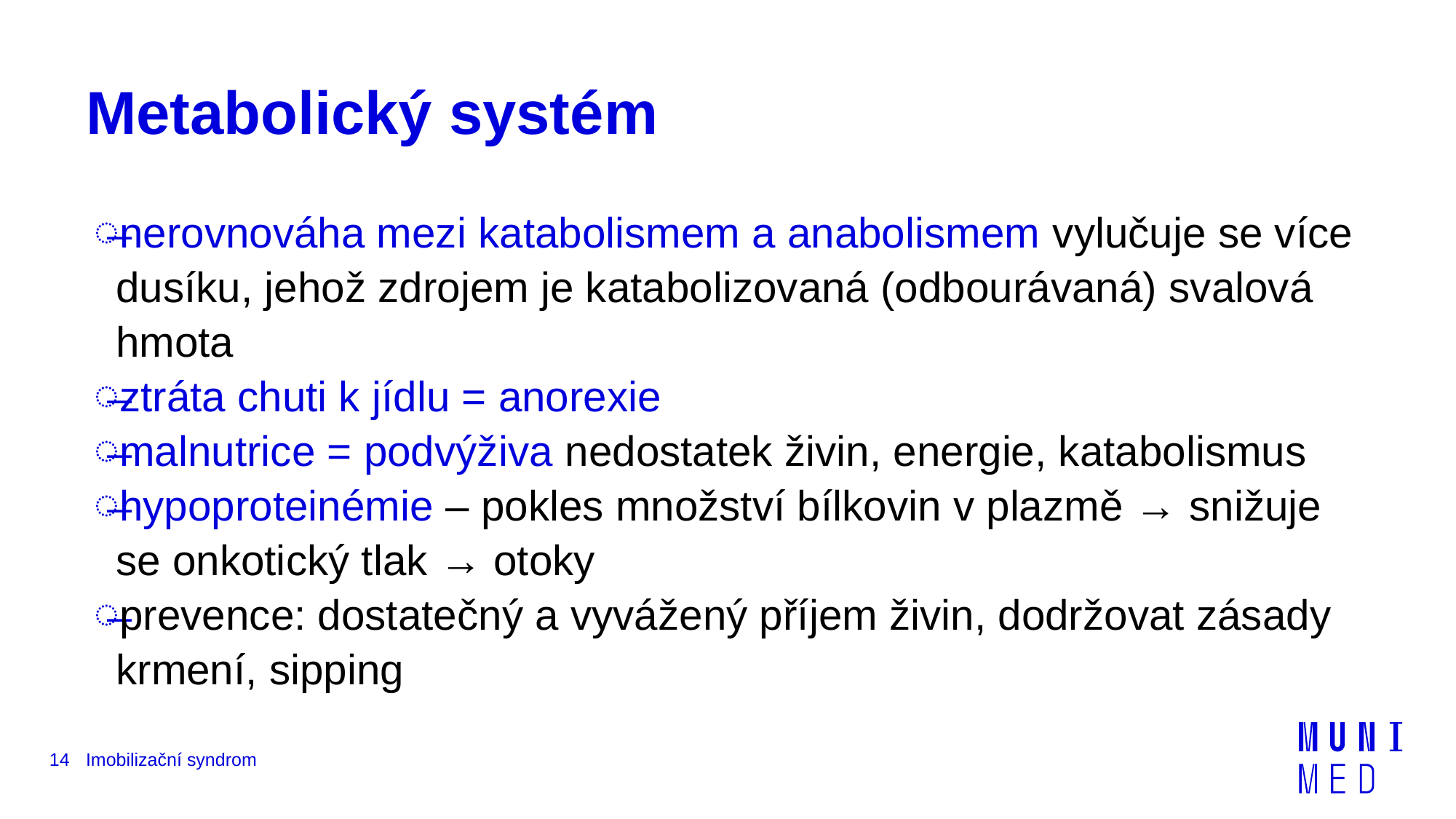

# Metabolický systém
nerovnováha mezi katabolismem a anabolismem vylučuje se více dusíku, jehož zdrojem je katabolizovaná (odbourávaná) svalová hmota
ztráta chuti k jídlu = anorexie
malnutrice = podvýživa nedostatek živin, energie, katabolismus
hypoproteinémie – pokles množství bílkovin v plazmě → snižuje se onkotický tlak → otoky
prevence: dostatečný a vyvážený příjem živin, dodržovat zásady krmení, sipping

14
Imobilizační syndrom